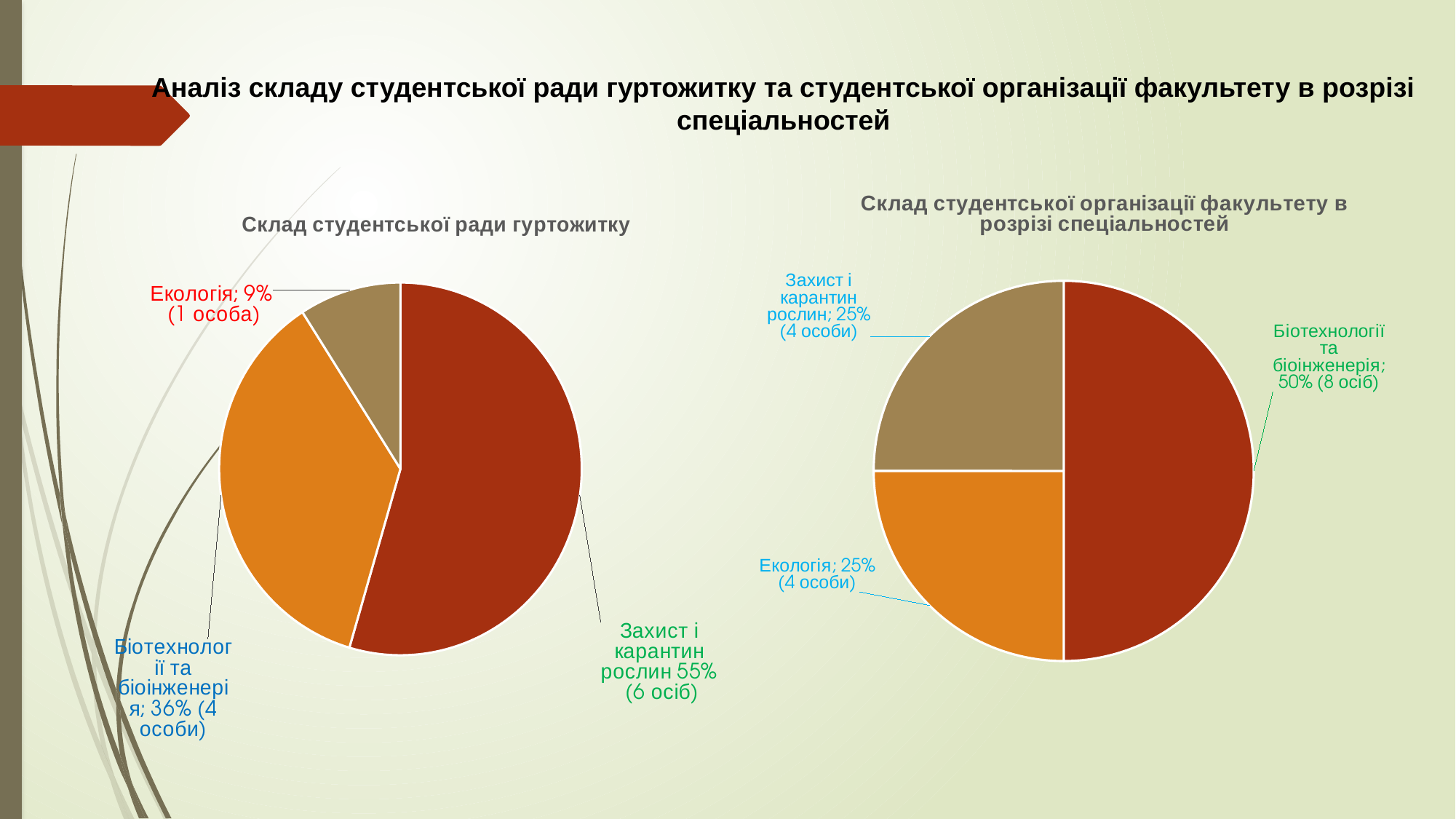

Аналіз складу студентської ради гуртожитку та студентської організації факультету в розрізі спеціальностей

### Chart: Склад студентської організації факультету в розрізі спеціальностей

| Category |  |
|---|---|

### Chart: Склад студентської ради гуртожитку

| Category |  |
|---|---|